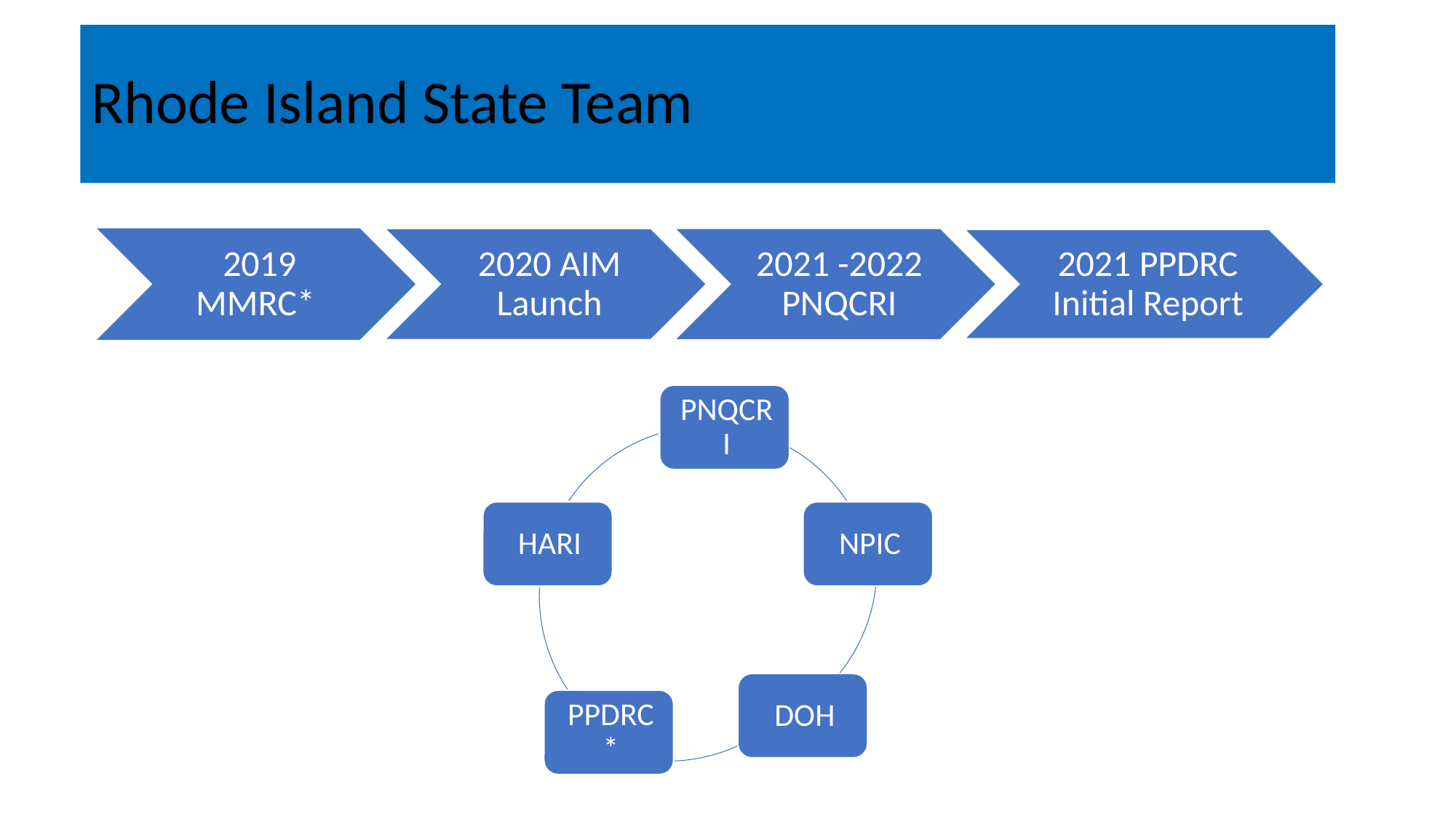

# Rhode Island State Team
2019 MMRC*
2020 AIM Launch
2021 -2022 PNQCRI
2021 PPDRC Initial Report
PNQCRI
NPIC
DOH
PPDRC*
HARI